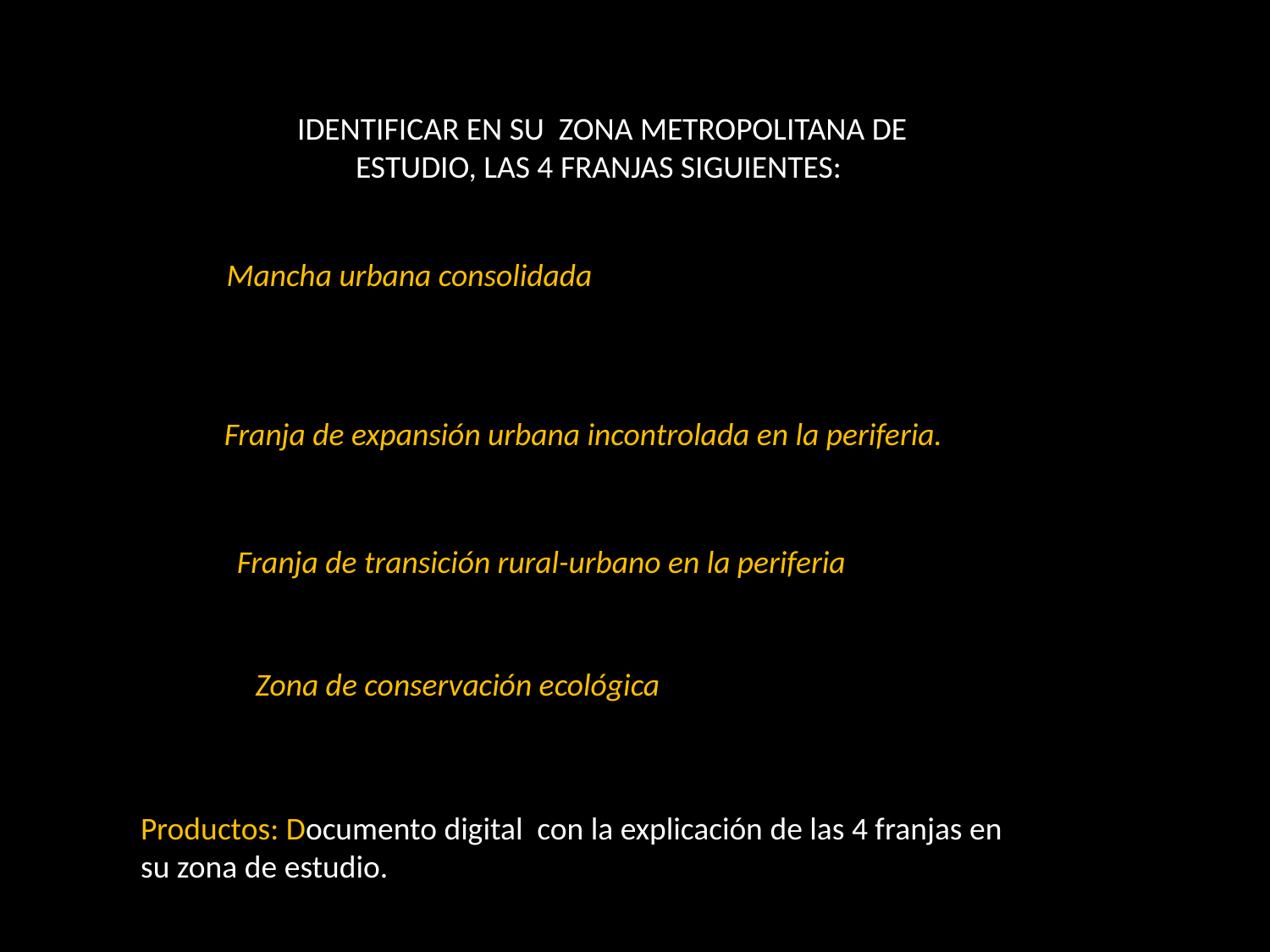

IDENTIFICAR EN SU  ZONA METROPOLITANA DE ESTUDIO, LAS 4 FRANJAS SIGUIENTES:
Mancha urbana consolidada
Franja de expansión urbana incontrolada en la periferia.
Franja de transición rural-urbano en la periferia
Zona de conservación ecológica
Productos: Documento digital  con la explicación de las 4 franjas en su zona de estudio.